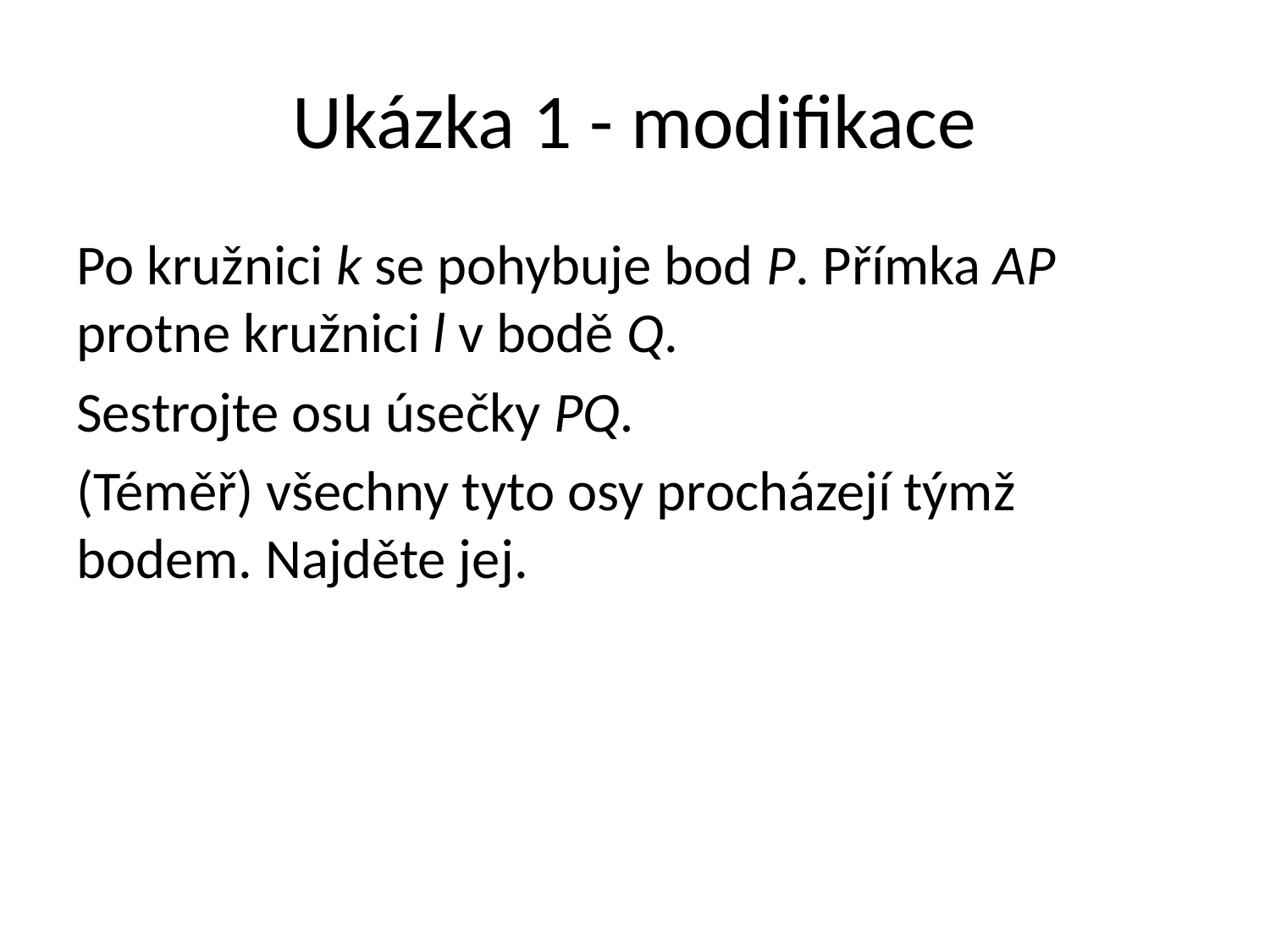

# Ukázka 1 - modifikace
Po kružnici k se pohybuje bod P. Přímka AP protne kružnici l v bodě Q.
Sestrojte osu úsečky PQ.
(Téměř) všechny tyto osy procházejí týmž bodem. Najděte jej.